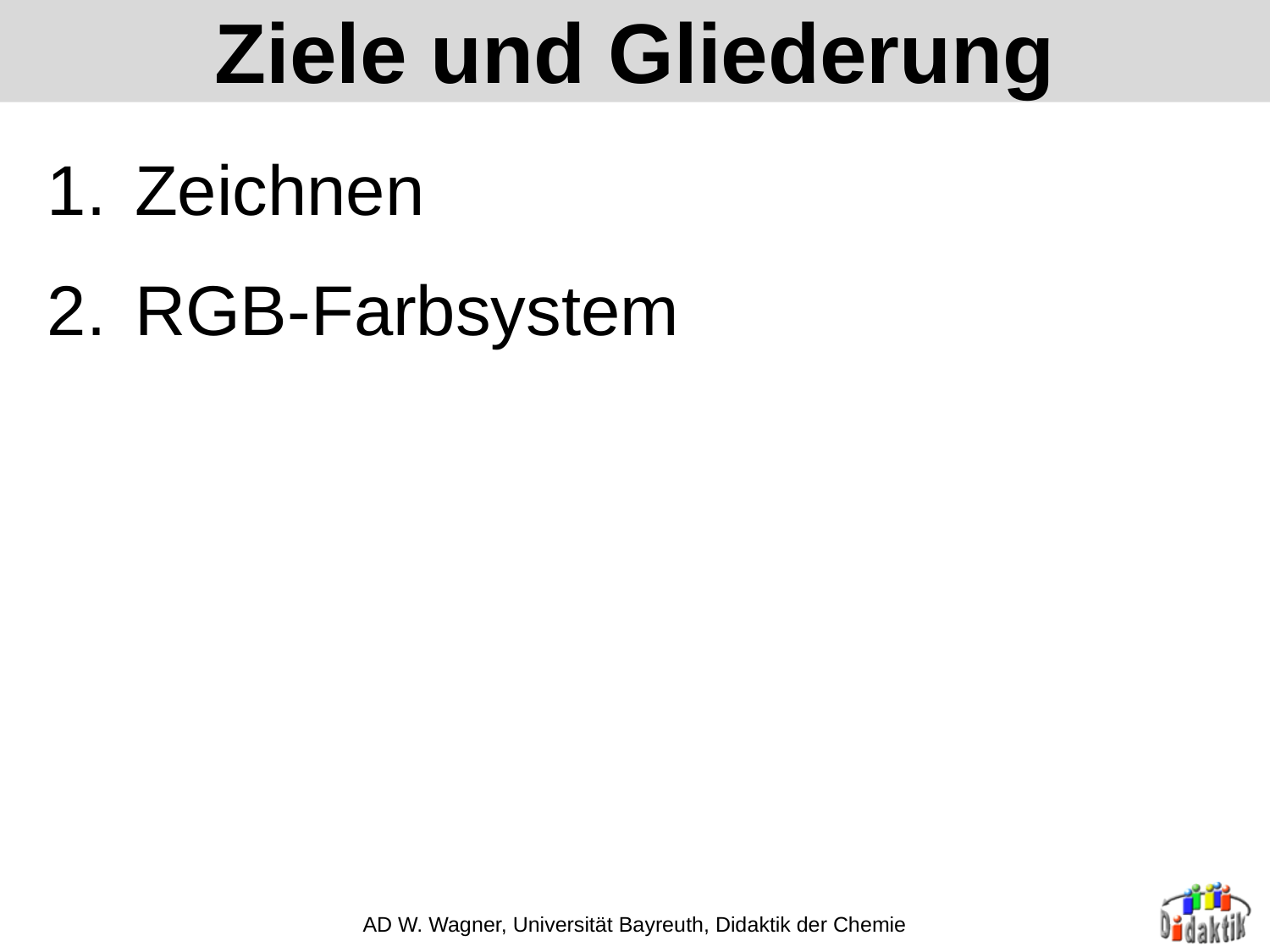

# Ziele und Gliederung
Zeichnen
RGB-Farbsystem
AD W. Wagner, Universität Bayreuth, Didaktik der Chemie